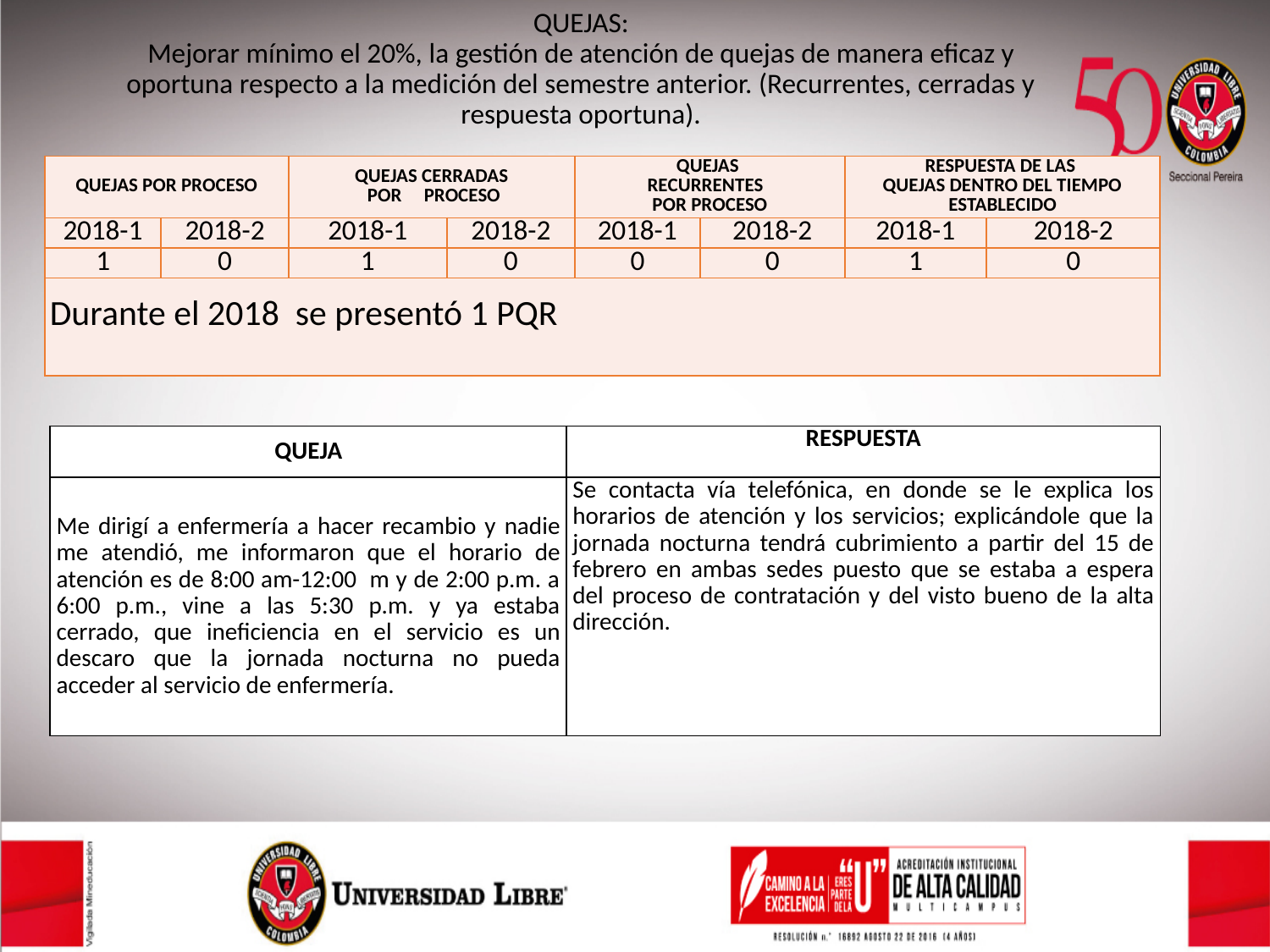

QUEJAS:
Mejorar mínimo el 20%, la gestión de atención de quejas de manera eficaz y oportuna respecto a la medición del semestre anterior. (Recurrentes, cerradas y respuesta oportuna).
| QUEJAS POR PROCESO |  | QUEJAS CERRADAS POR PROCESO |  | QUEJAS RECURRENTES POR PROCESO |  | RESPUESTA DE LAS QUEJAS DENTRO DEL TIEMPO ESTABLECIDO |  |
| --- | --- | --- | --- | --- | --- | --- | --- |
| 2018-1 | 2018-2 | 2018-1 | 2018-2 | 2018-1 | 2018-2 | 2018-1 | 2018-2 |
| 1 | 0 | 1 | 0 | 0 | 0 | 1 | 0 |
| Durante el 2018 se presentó 1 PQR |  |  |  |  |  |  |  |
| QUEJA | RESPUESTA |
| --- | --- |
| Me dirigí a enfermería a hacer recambio y nadie me atendió, me informaron que el horario de atención es de 8:00 am-12:00 m y de 2:00 p.m. a 6:00 p.m., vine a las 5:30 p.m. y ya estaba cerrado, que ineficiencia en el servicio es un descaro que la jornada nocturna no pueda acceder al servicio de enfermería. | Se contacta vía telefónica, en donde se le explica los horarios de atención y los servicios; explicándole que la jornada nocturna tendrá cubrimiento a partir del 15 de febrero en ambas sedes puesto que se estaba a espera del proceso de contratación y del visto bueno de la alta dirección. |